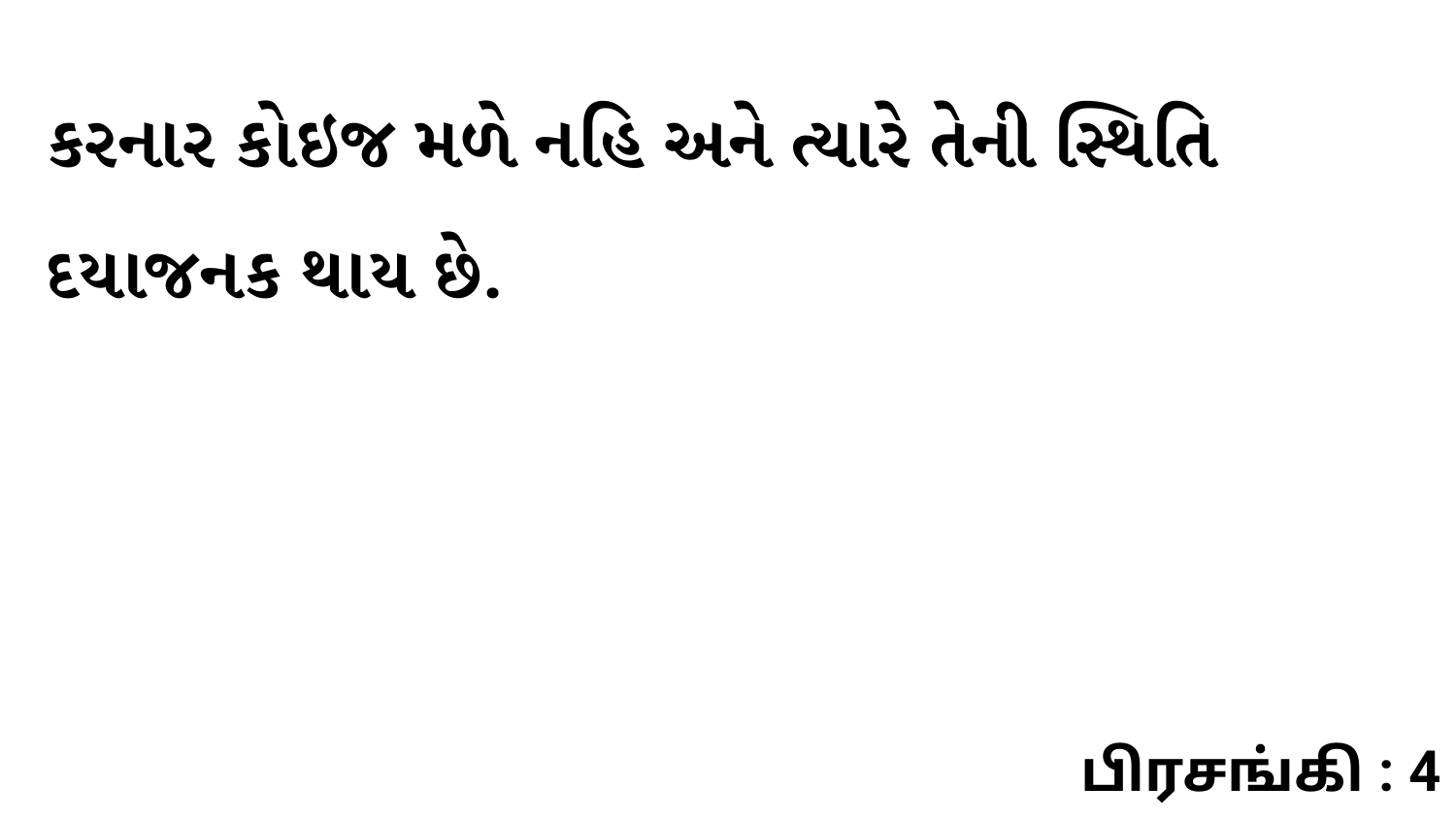

કરનાર કોઇજ મળે નહિ અને ત્યારે તેની સ્થિતિ દયાજનક થાય છે.
பிரசங்கி : 4